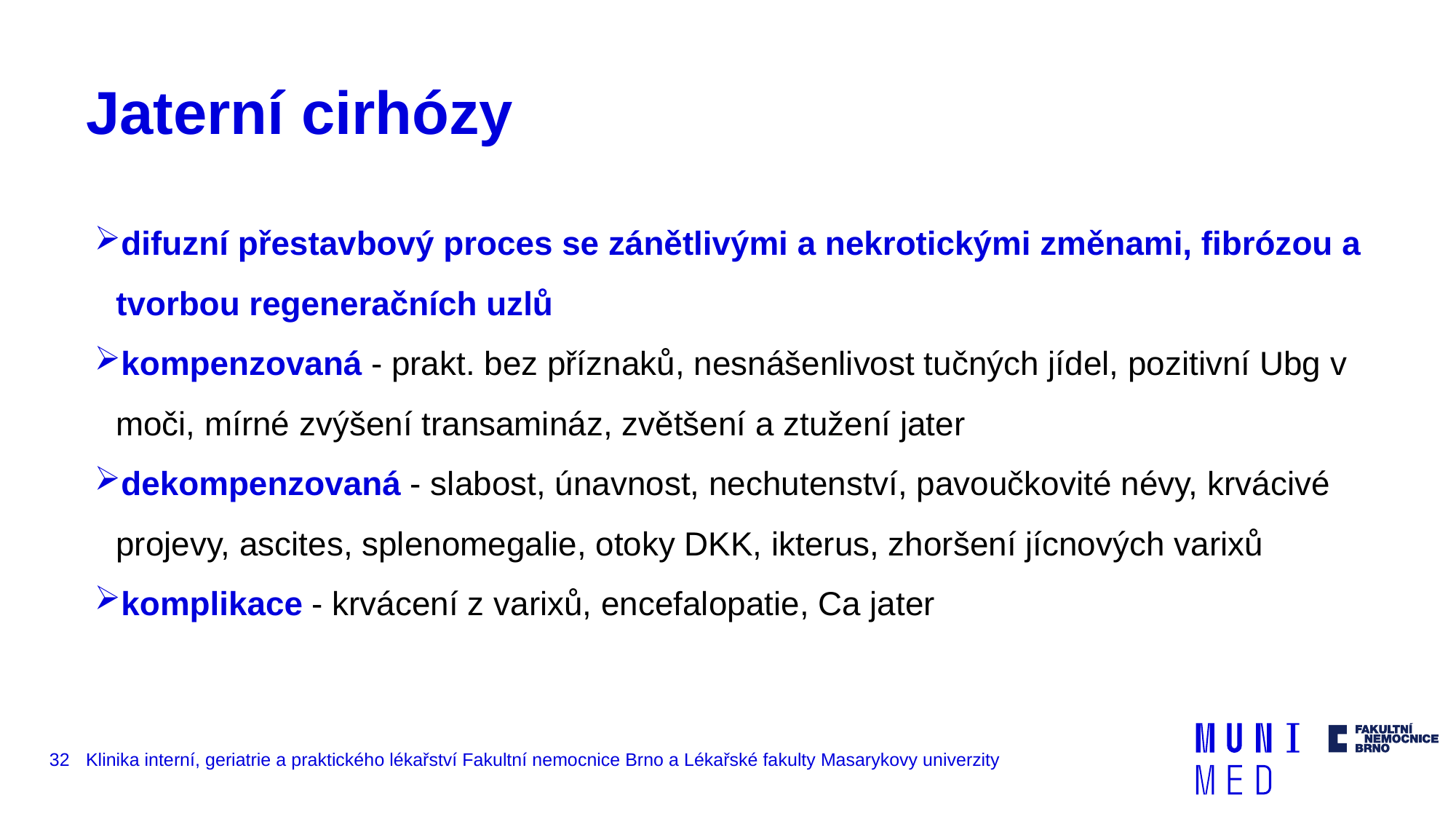

# Jaterní cirhózy
difuzní přestavbový proces se zánětlivými a nekrotickými změnami, fibrózou a tvorbou regeneračních uzlů
kompenzovaná - prakt. bez příznaků, nesnášenlivost tučných jídel, pozitivní Ubg v moči, mírné zvýšení transamináz, zvětšení a ztužení jater
dekompenzovaná - slabost, únavnost, nechutenství, pavoučkovité névy, krvácivé projevy, ascites, splenomegalie, otoky DKK, ikterus, zhoršení jícnových varixů
komplikace - krvácení z varixů, encefalopatie, Ca jater
32
Klinika interní, geriatrie a praktického lékařství Fakultní nemocnice Brno a Lékařské fakulty Masarykovy univerzity